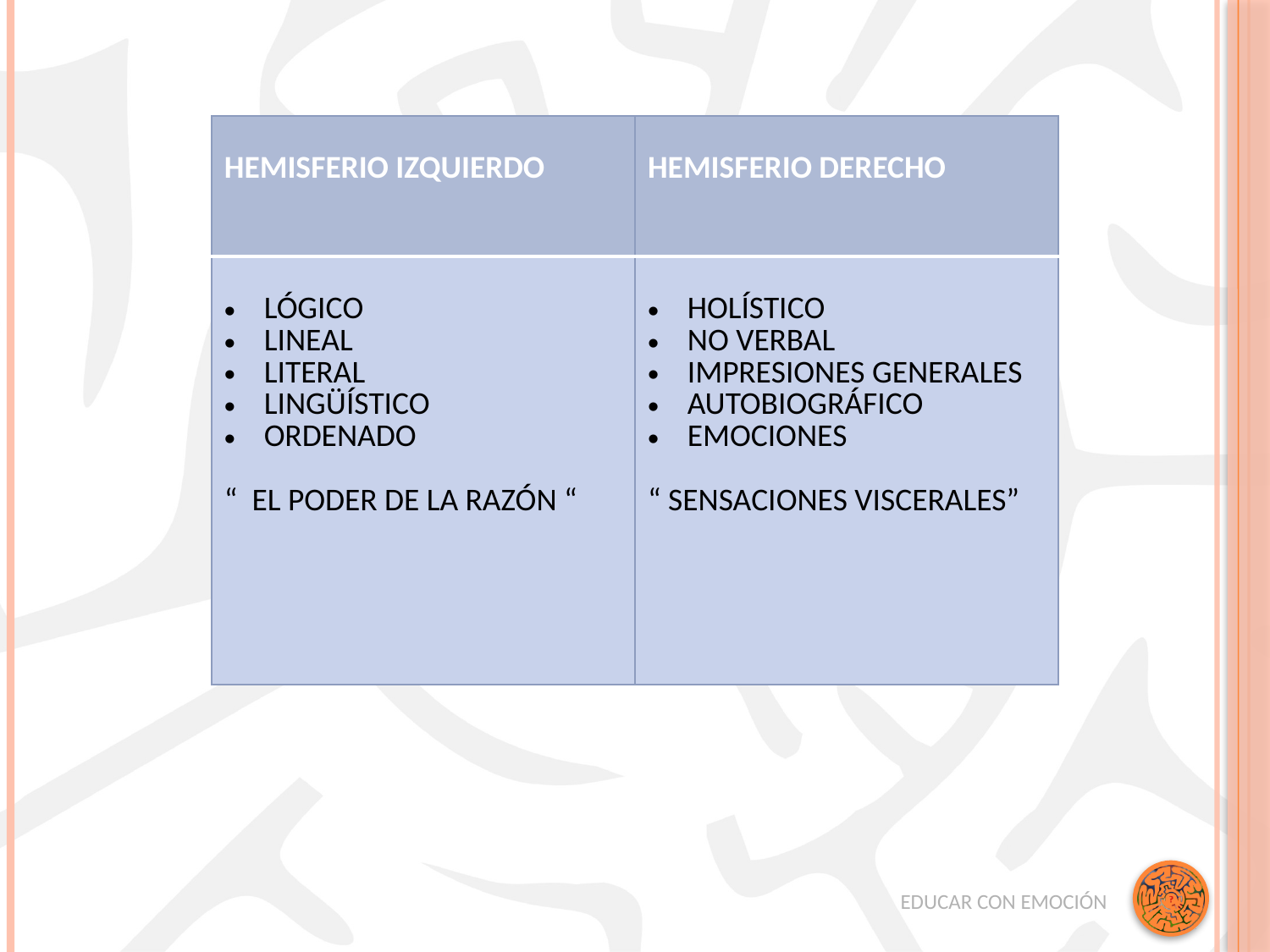

| HEMISFERIO IZQUIERDO | HEMISFERIO DERECHO |
| --- | --- |
| LÓGICO LINEAL LITERAL LINGÜÍSTICO ORDENADO “ EL PODER DE LA RAZÓN “ | HOLÍSTICO NO VERBAL IMPRESIONES GENERALES AUTOBIOGRÁFICO EMOCIONES “ SENSACIONES VISCERALES” |
|  |  |
| --- | --- |
|  |  |
EDUCAR CON EMOCIÓN